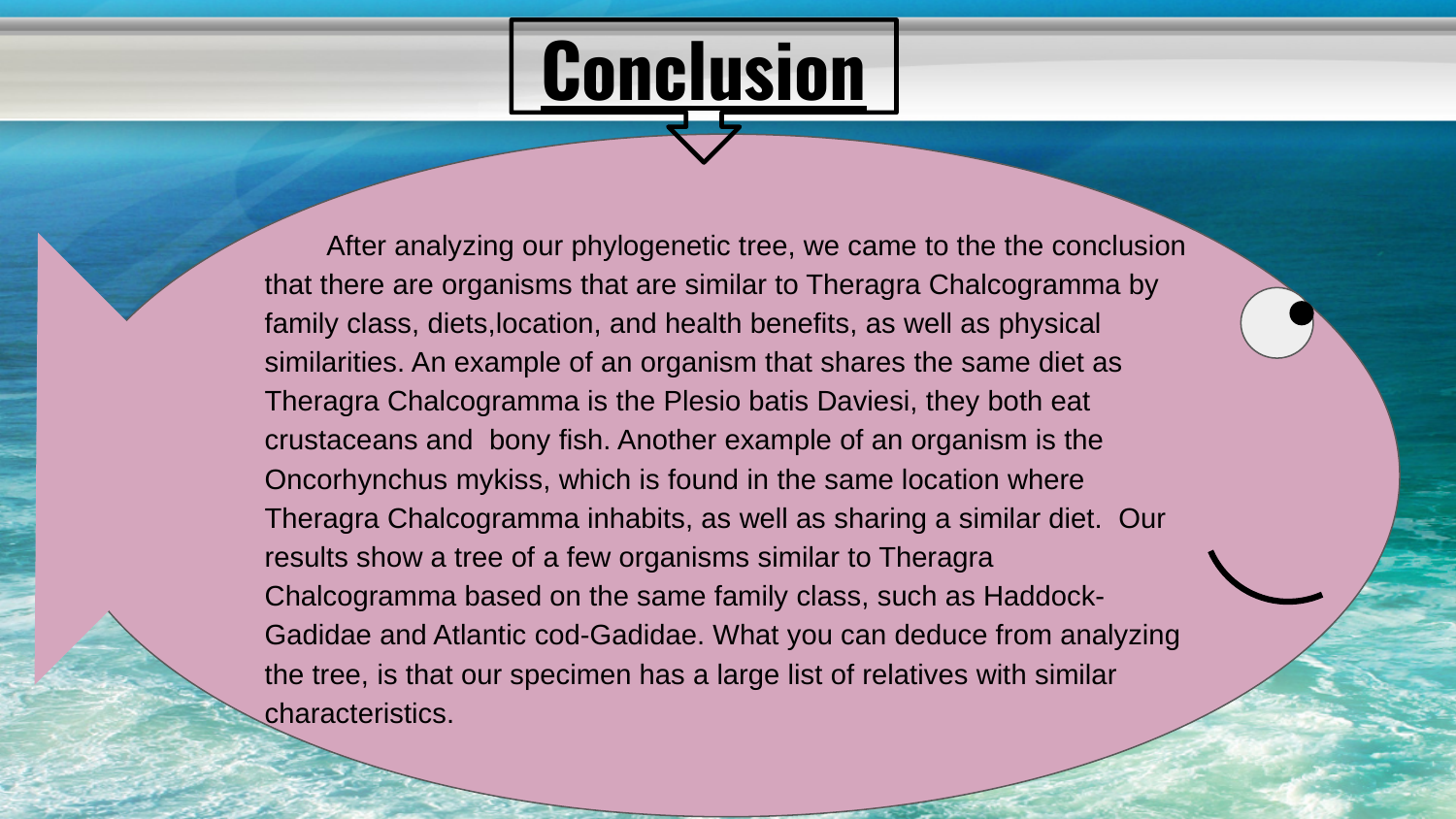

# Conclusion

After analyzing our phylogenetic tree, we came to the the conclusion that there are organisms that are similar to Theragra Chalcogramma by family class, diets,location, and health benefits, as well as physical similarities. An example of an organism that shares the same diet as Theragra Chalcogramma is the Plesio batis Daviesi, they both eat crustaceans and  bony fish. Another example of an organism is the Oncorhynchus mykiss, which is found in the same location where Theragra Chalcogramma inhabits, as well as sharing a similar diet.  Our results show a tree of a few organisms similar to Theragra Chalcogramma based on the same family class, such as Haddock-Gadidae and Atlantic cod-Gadidae. What you can deduce from analyzing the tree, is that our specimen has a large list of relatives with similar characteristics.